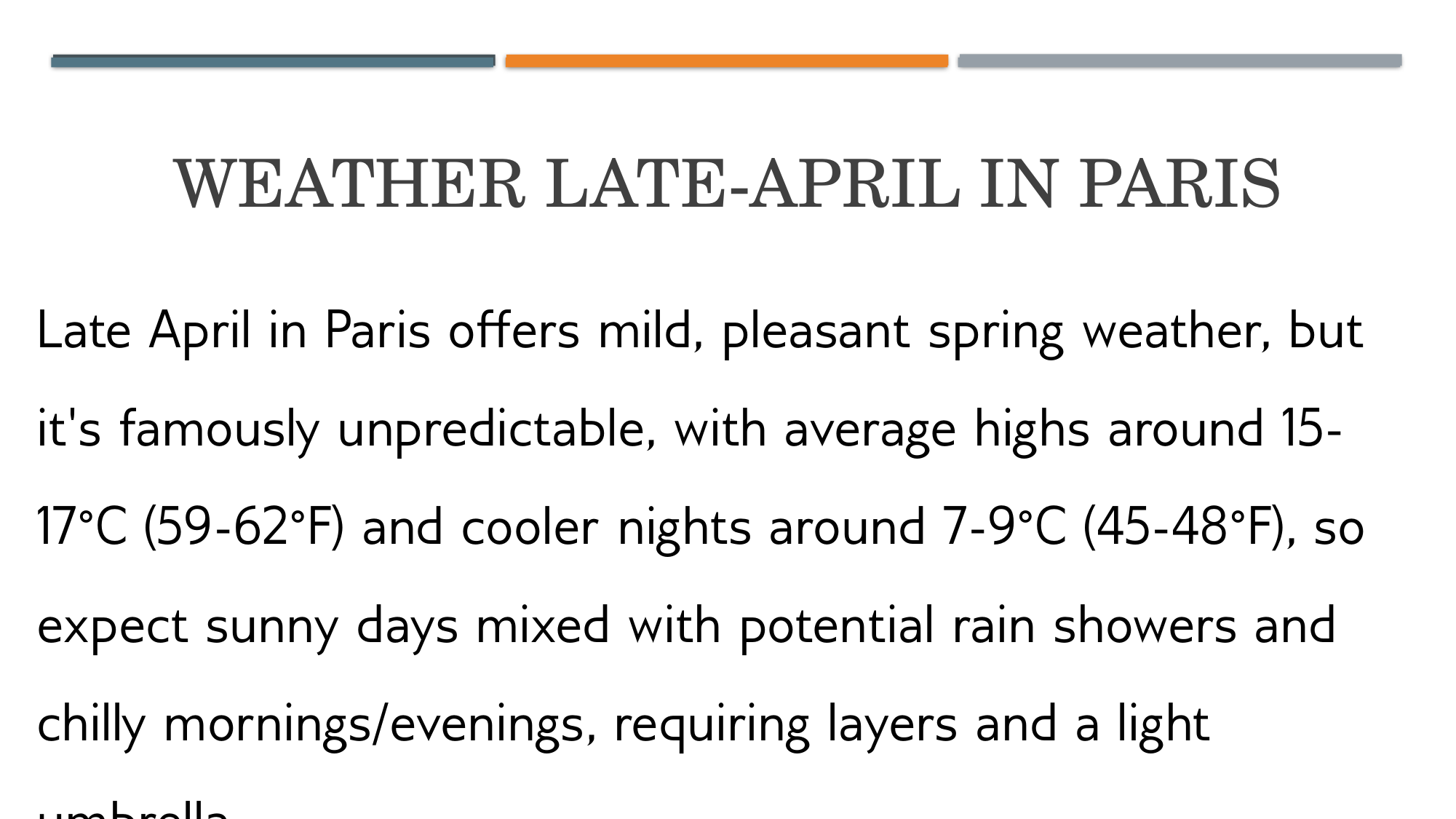

# Weather late-April in Paris
Late April in Paris offers mild, pleasant spring weather, but it's famously unpredictable, with average highs around 15-17°C (59-62°F) and cooler nights around 7-9°C (45-48°F), so expect sunny days mixed with potential rain showers and chilly mornings/evenings, requiring layers and a light umbrella.